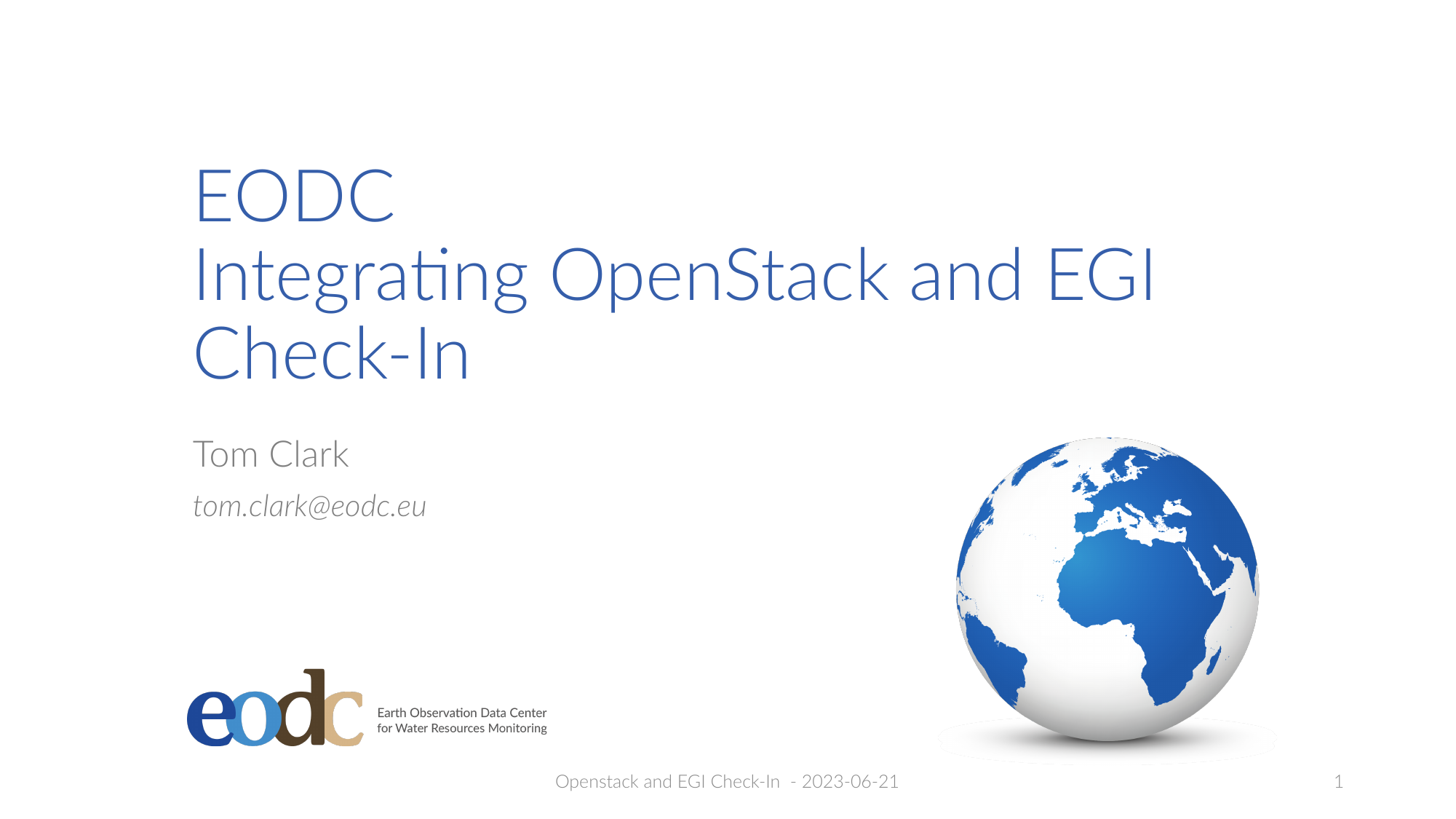

# EODC Integrating OpenStack and EGI Check-In
Tom Clark
tom.clark@eodc.eu

Openstack and EGI Check-In  - 2023-06-21
1